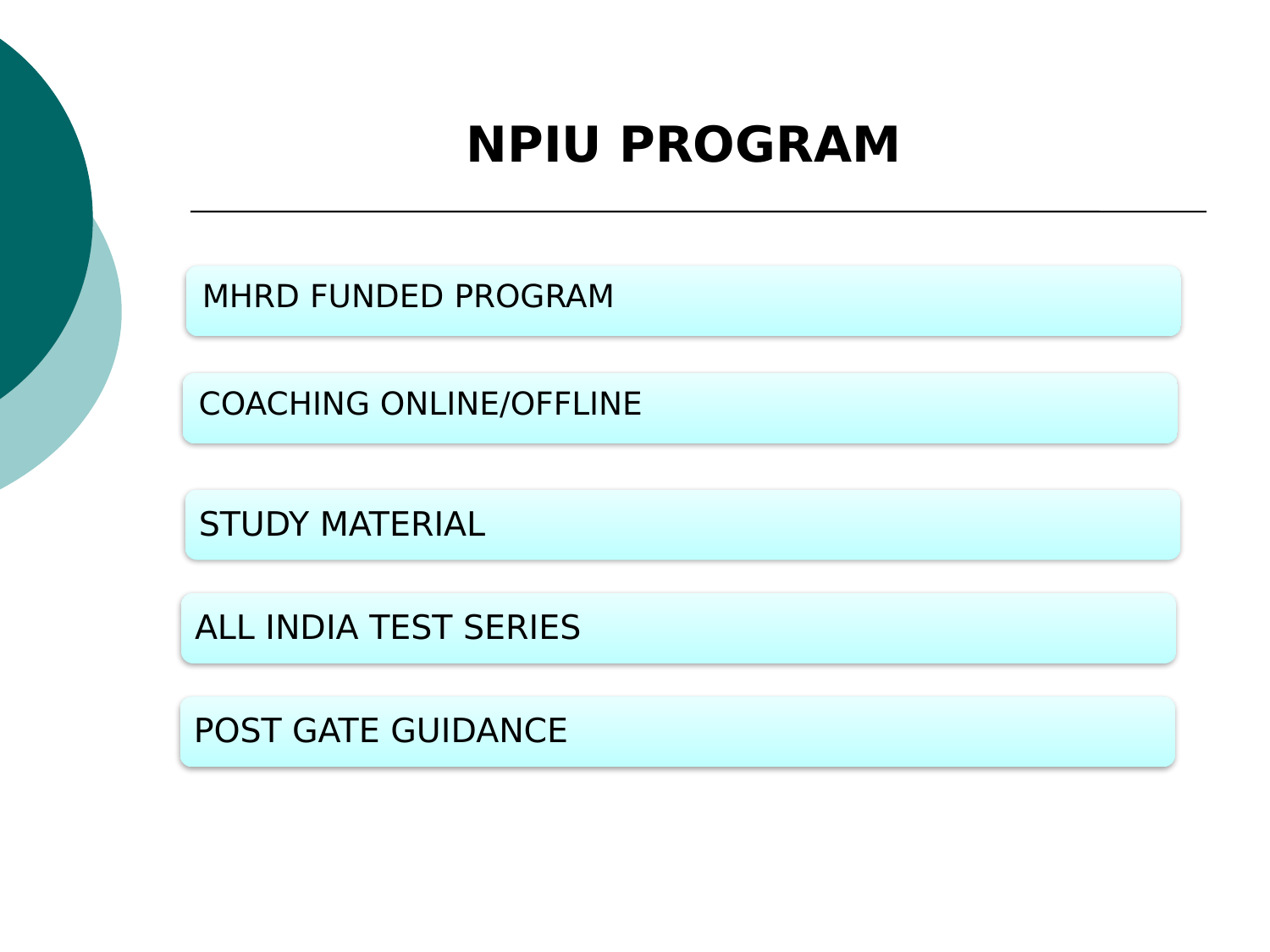

NPIU PROGRAM
MHRD FUNDED PROGRAM
COACHING ONLINE/OFFLINE

STUDY MATERIAL

ALL INDIA TEST SERIES

POST GATE GUIDANCE